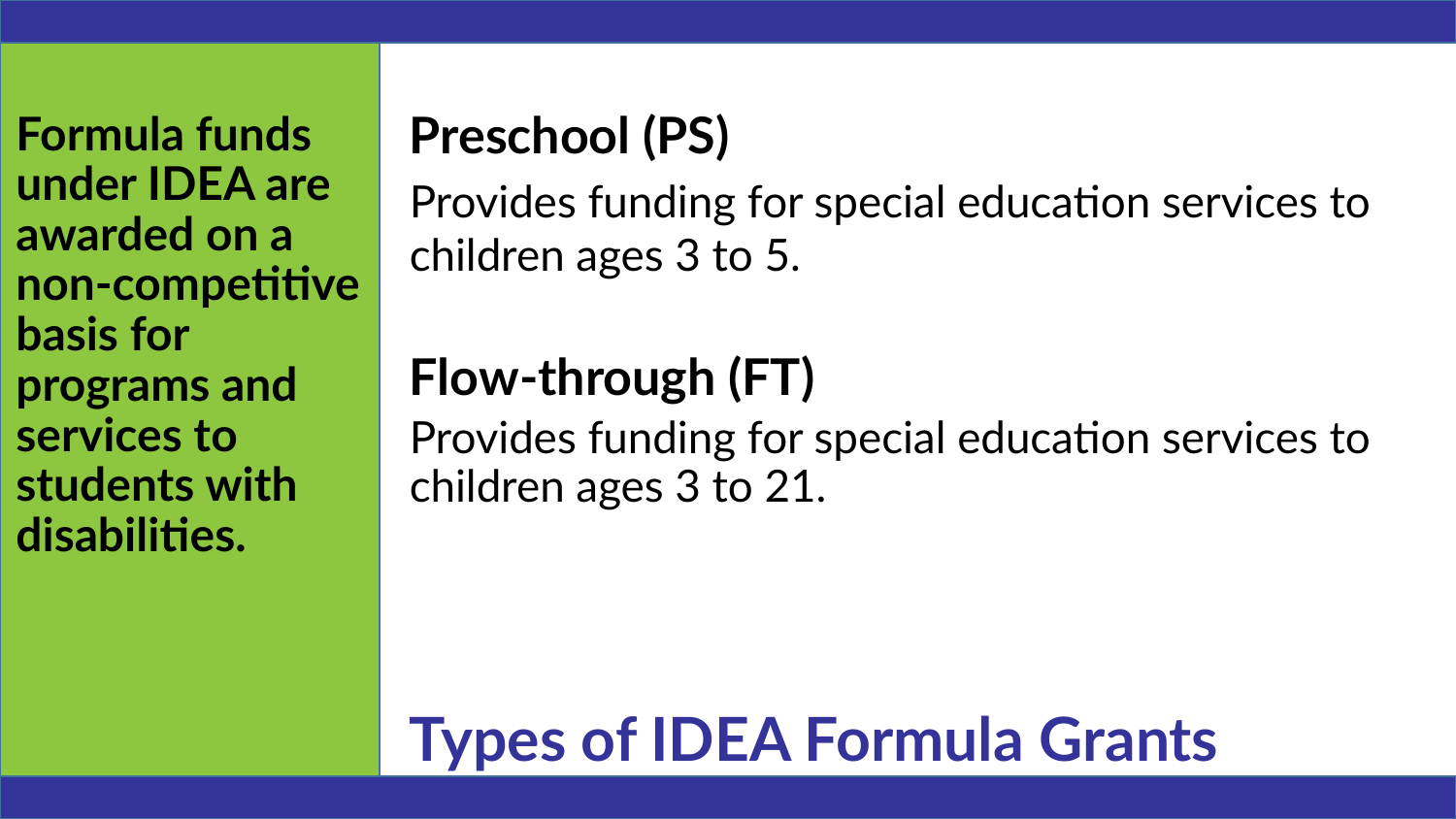

Preschool (PS)
Provides funding for special education services to children ages 3 to 5.

Flow-through (FT)
Provides funding for special education services to children ages 3 to 21.

Formula funds under IDEA are awarded on a non-competitive basis for programs and services to students with disabilities.

Types of IDEA Formula Grants